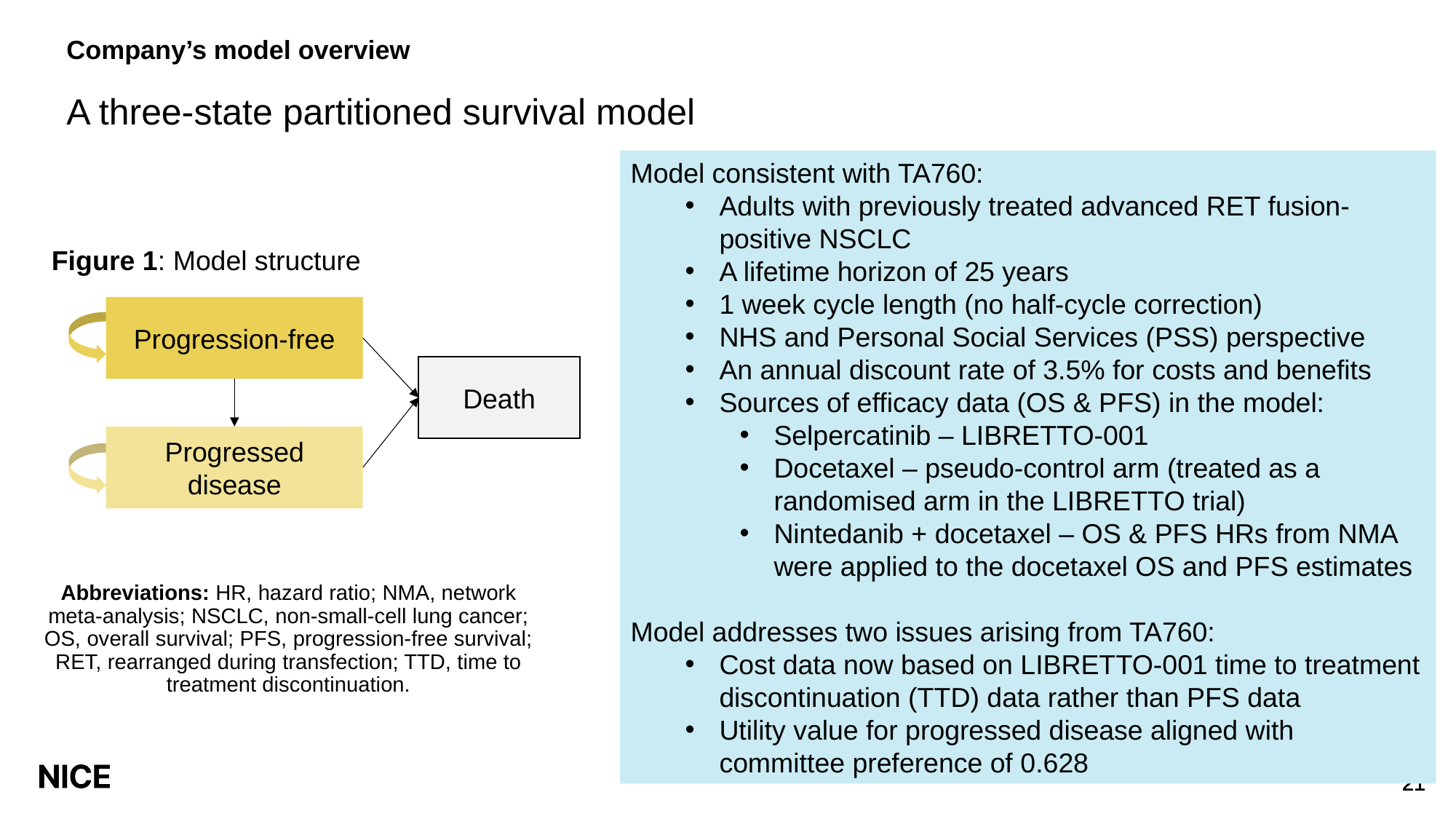

# Company’s model overview
A three-state partitioned survival model
Model consistent with TA760:
Adults with previously treated advanced RET fusion-positive NSCLC
A lifetime horizon of 25 years
1 week cycle length (no half-cycle correction)
NHS and Personal Social Services (PSS) perspective
An annual discount rate of 3.5% for costs and benefits
Sources of efficacy data (OS & PFS) in the model:
Selpercatinib – LIBRETTO-001
Docetaxel – pseudo-control arm (treated as a randomised arm in the LIBRETTO trial)
Nintedanib + docetaxel – OS & PFS HRs from NMA were applied to the docetaxel OS and PFS estimates

Model addresses two issues arising from TA760:
Cost data now based on LIBRETTO-001 time to treatment discontinuation (TTD) data rather than PFS data
Utility value for progressed disease aligned with committee preference of 0.628
Figure 1: Model structure
Progression-free

Death
Progressed disease

Abbreviations: HR, hazard ratio; NMA, network meta-analysis; NSCLC, non-small-cell lung cancer; OS, overall survival; PFS, progression-free survival; RET, rearranged during transfection; TTD, time to treatment discontinuation.